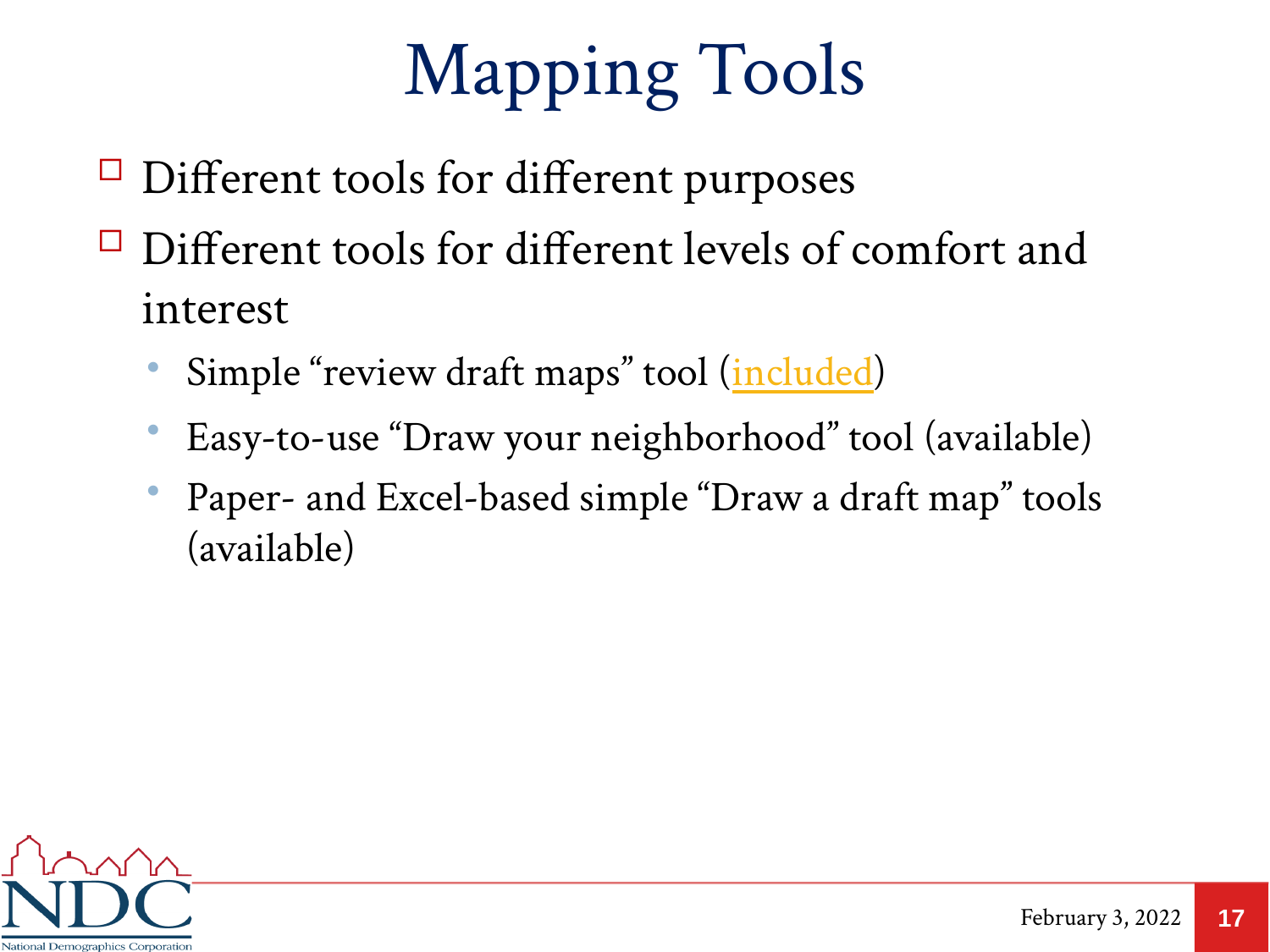

# Mapping Tools
Different tools for different purposes
Different tools for different levels of comfort and interest
Simple “review draft maps” tool (included)
Easy-to-use “Draw your neighborhood” tool (available)
Paper- and Excel-based simple “Draw a draft map” tools (available)

February 3, 2022